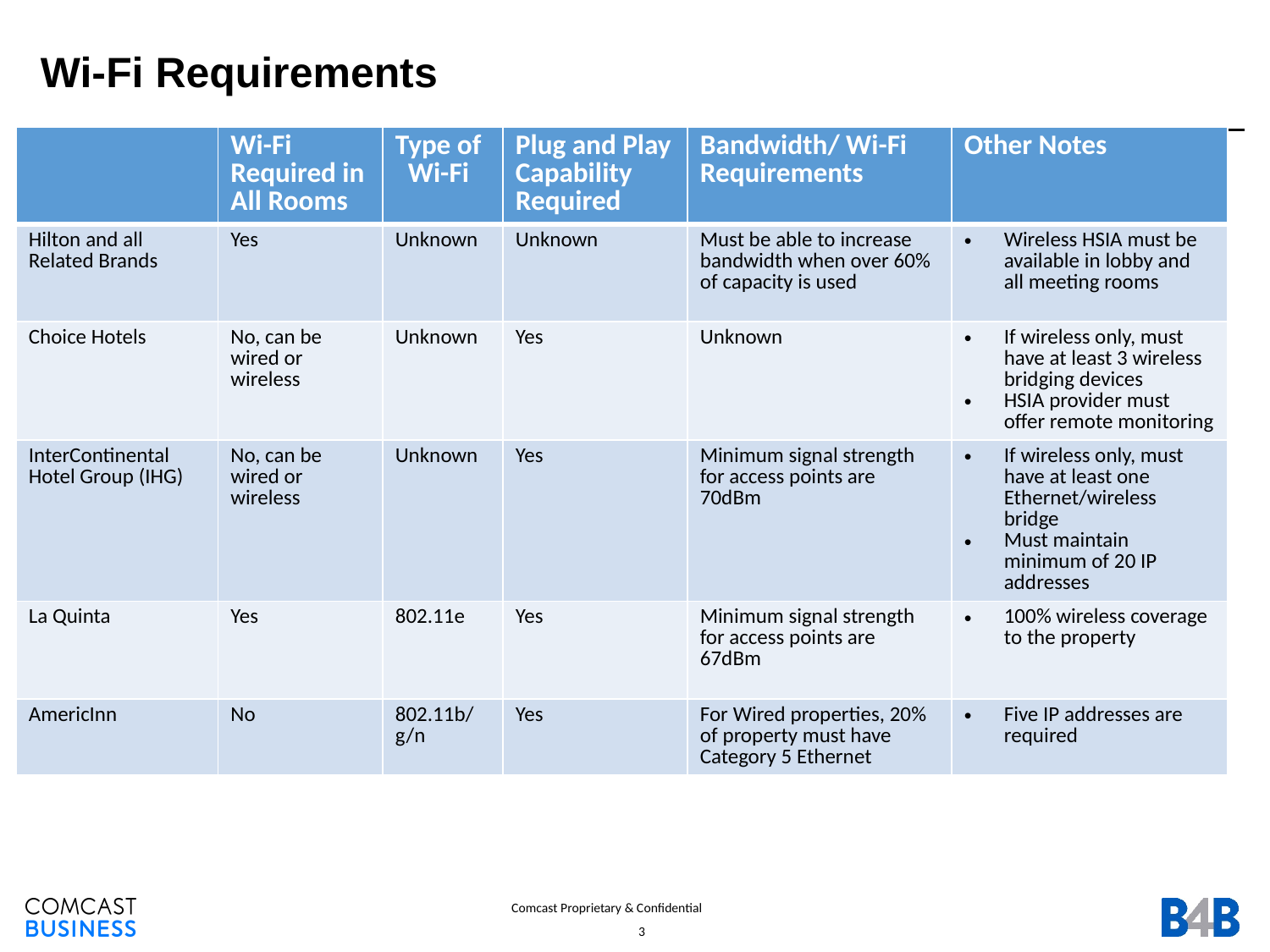

# Wi-Fi Requirements
|  | Wi-Fi Required in All Rooms | Type of Wi-Fi | Plug and Play Capability Required | Bandwidth/ Wi-Fi Requirements | Other Notes |
| --- | --- | --- | --- | --- | --- |
| Hilton and all Related Brands | Yes | Unknown | Unknown | Must be able to increase bandwidth when over 60% of capacity is used | Wireless HSIA must be available in lobby and all meeting rooms |
| Choice Hotels | No, can be wired or wireless | Unknown | Yes | Unknown | If wireless only, must have at least 3 wireless bridging devices HSIA provider must offer remote monitoring |
| InterContinental Hotel Group (IHG) | No, can be wired or wireless | Unknown | Yes | Minimum signal strength for access points are 70dBm | If wireless only, must have at least one Ethernet/wireless bridge Must maintain minimum of 20 IP addresses |
| La Quinta | Yes | 802.11e | Yes | Minimum signal strength for access points are 67dBm | 100% wireless coverage to the property |
| AmericInn | No | 802.11b/g/n | Yes | For Wired properties, 20% of property must have Category 5 Ethernet | Five IP addresses are required |
3